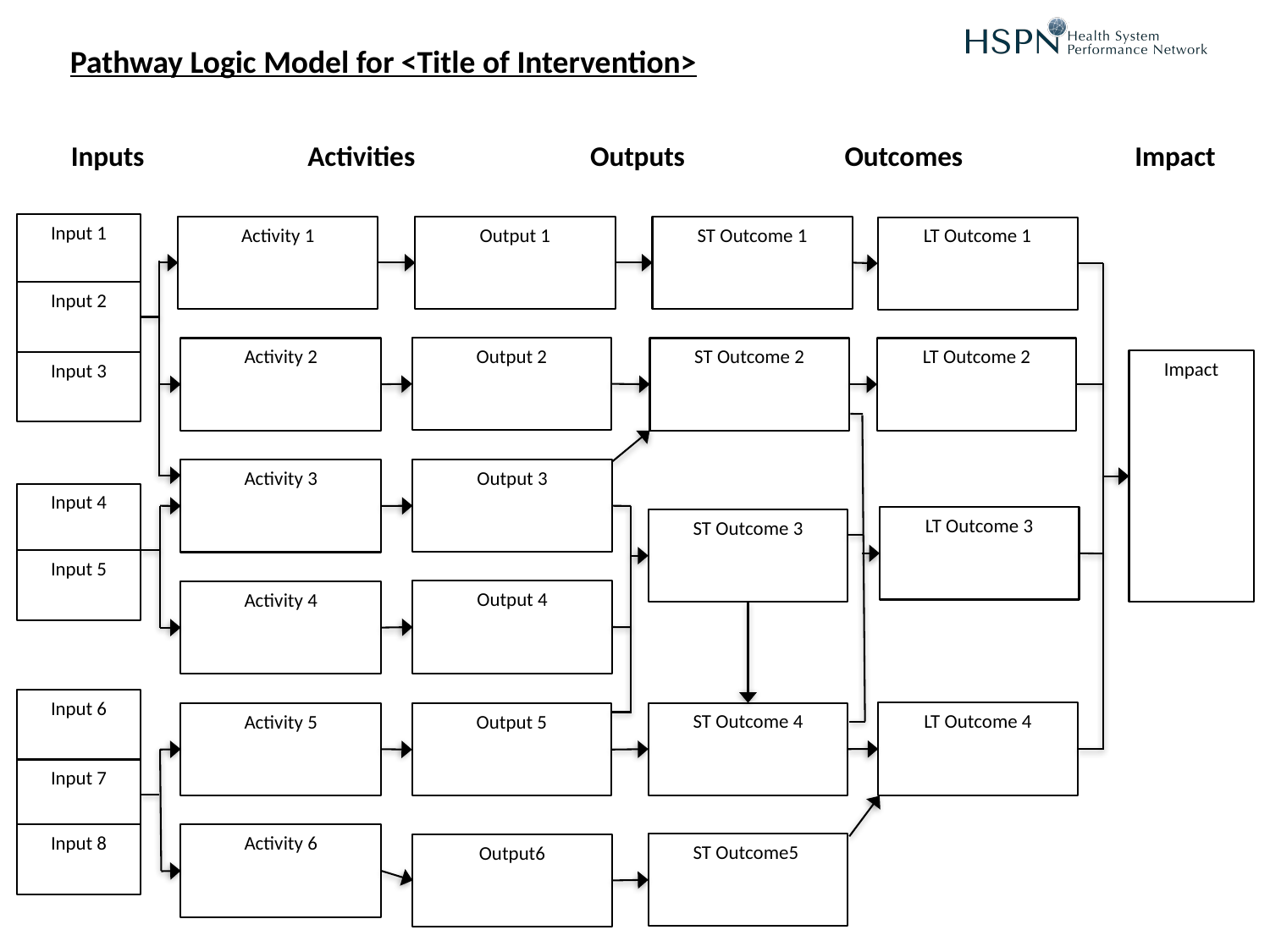

Pathway Logic Model for <Title of Intervention>
Inputs
Activities
Outputs
Outcomes
Impact
Input 1
Activity 1
Output 1
ST Outcome 1
LT Outcome 1
Input 2
Output 2
Activity 2
ST Outcome 2
LT Outcome 2
Impact
Input 3
Output 3
Activity 3
Input 4
LT Outcome 3
ST Outcome 3
Input 5
Output 4
Activity 4
Input 6
LT Outcome 4
ST Outcome 4
Activity 5
Output 5
Input 7
Input 8
Activity 6
ST Outcome5
Output6